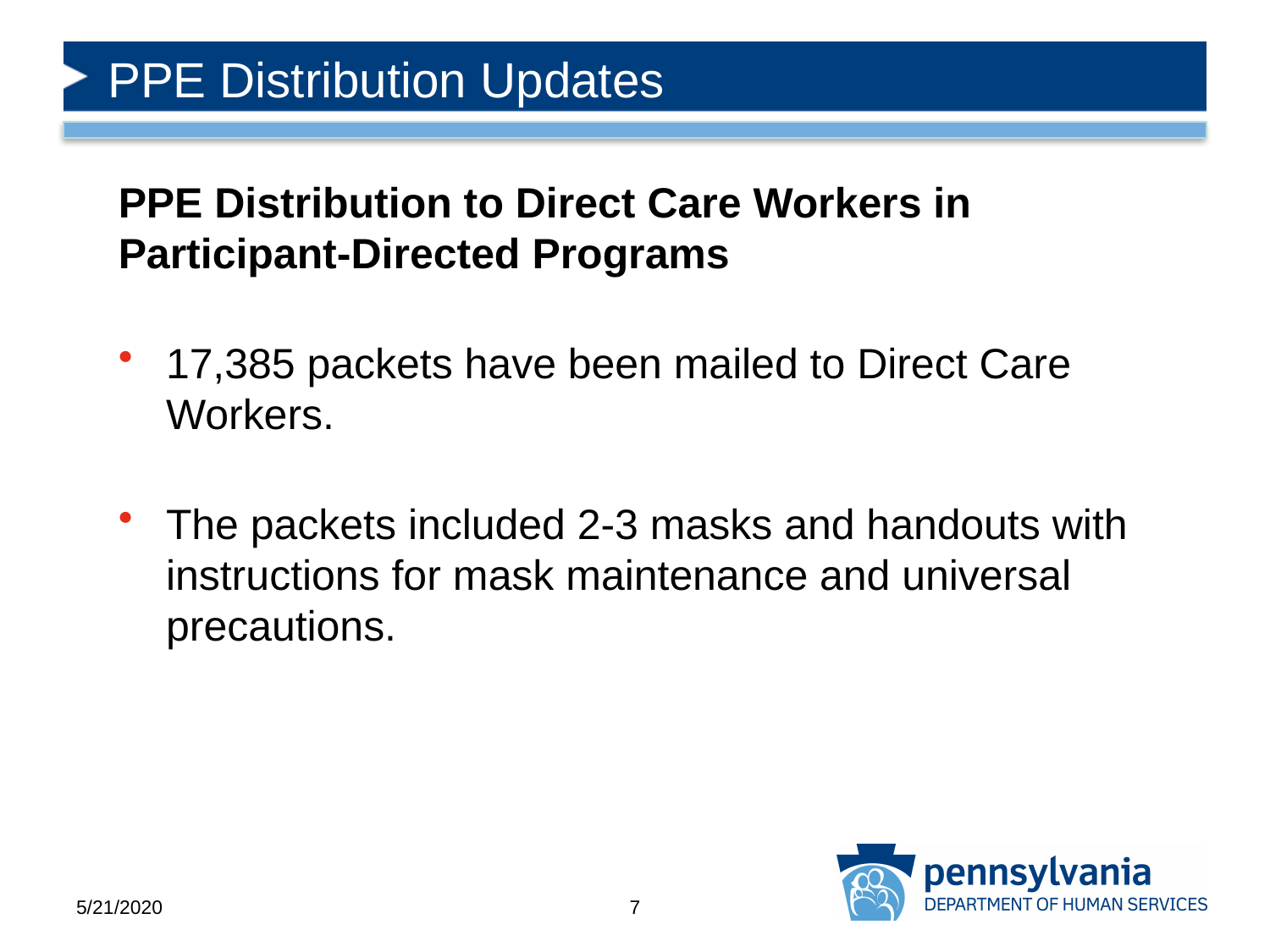

# PPE Distribution Updates
PPE Distribution to Direct Care Workers in Participant-Directed Programs
17,385 packets have been mailed to Direct Care Workers.
The packets included 2-3 masks and handouts with instructions for mask maintenance and universal precautions.
5/21/2020
7